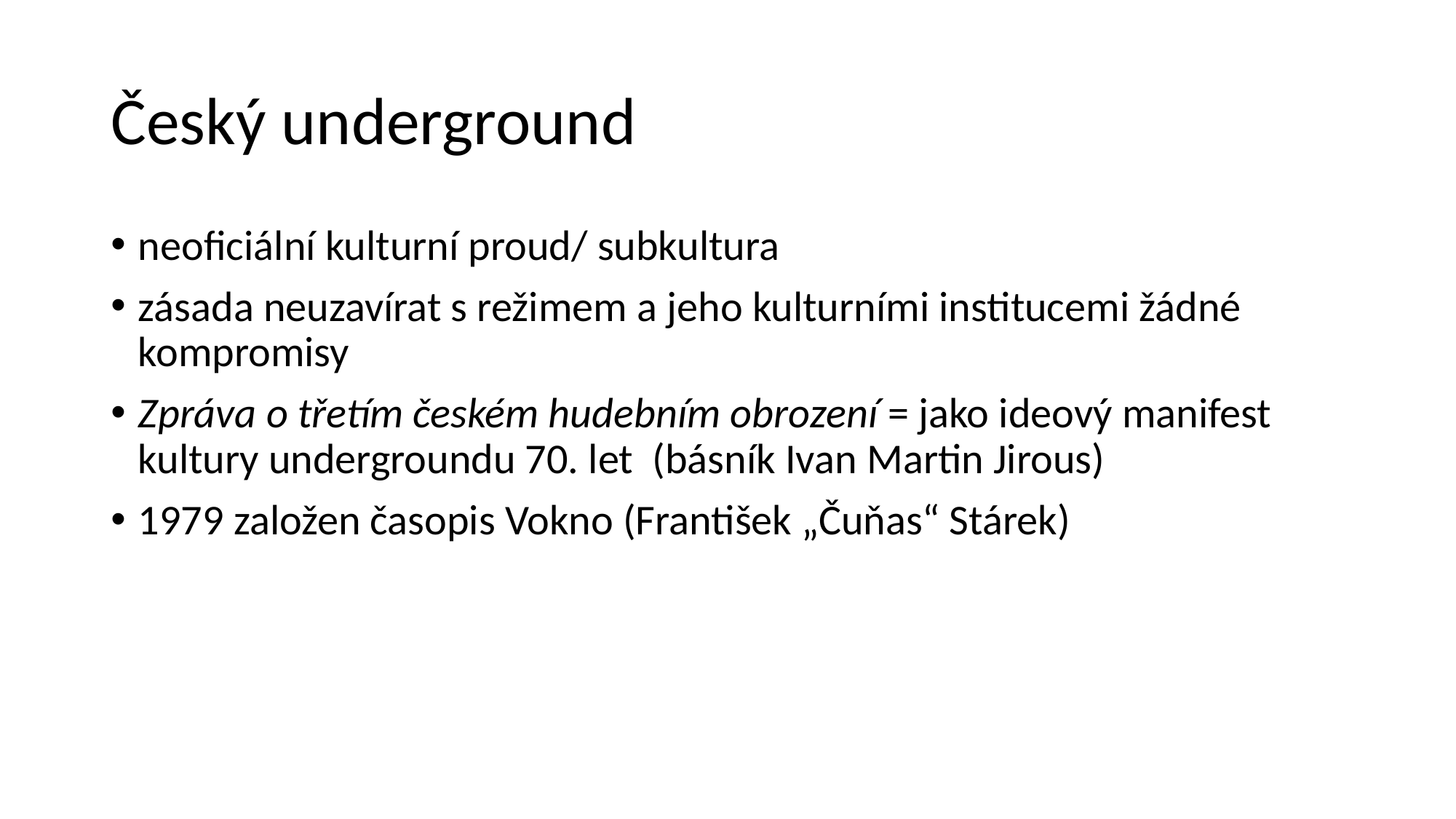

# Český underground
neoficiální kulturní proud/ subkultura
zásada neuzavírat s režimem a jeho kulturními institucemi žádné kompromisy
Zpráva o třetím českém hudebním obrození = jako ideový manifest kultury undergroundu 70. let  (básník Ivan Martin Jirous)
1979 založen časopis Vokno (František „Čuňas“ Stárek)